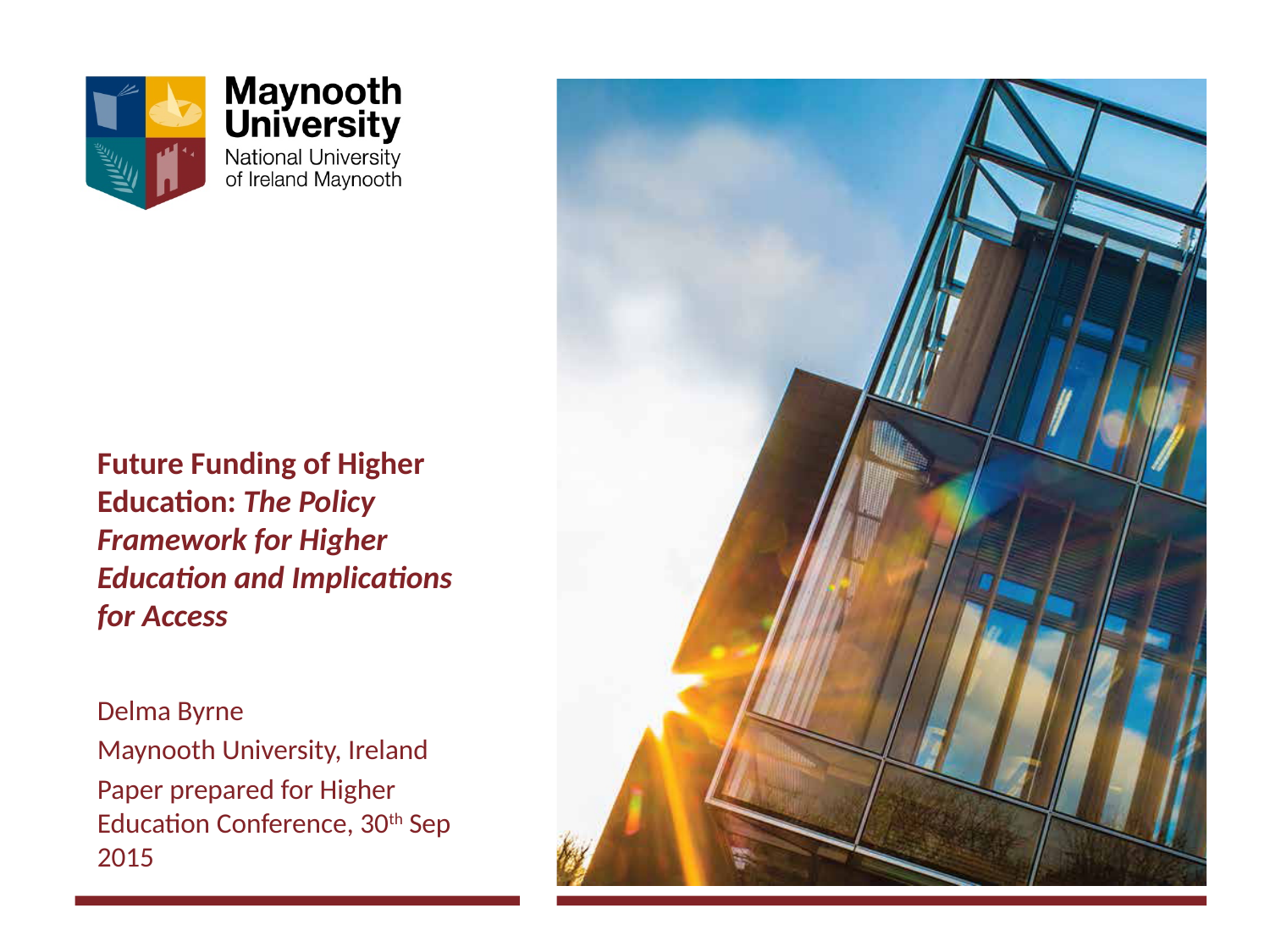

Future Funding of Higher Education: The Policy Framework for Higher Education and Implications for Access
Delma Byrne
Maynooth University, Ireland
Paper prepared for Higher Education Conference, 30th Sep 2015